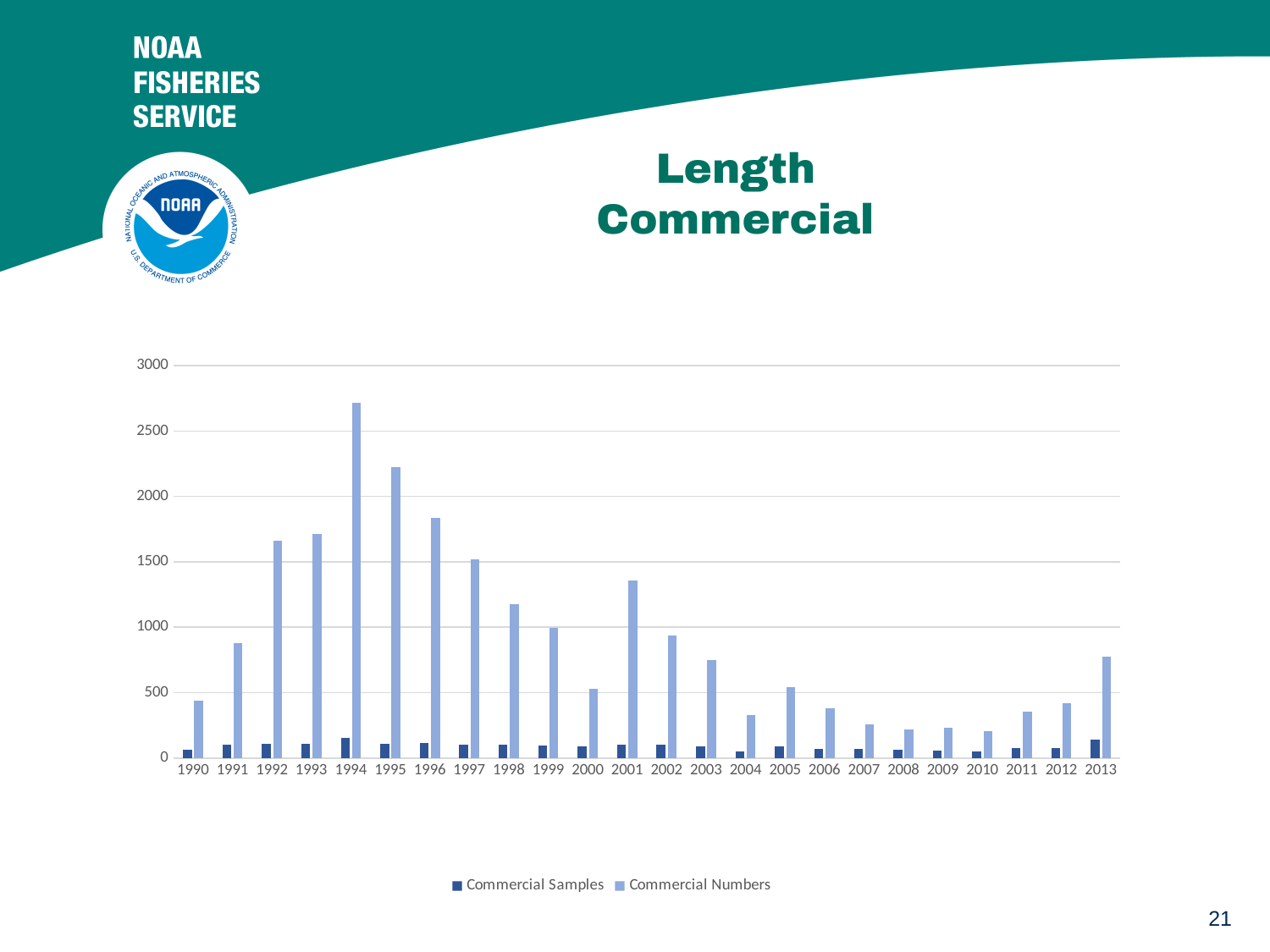

# Length Commercial

### Chart

| Category | Commercial Samples | Commercial Numbers  |
|---|---|---|
| 1990 | 63.0 | 437.0 |
| 1991 | 99.0 | 877.0 |
| 1992 | 107.0 | 1662.0 |
| 1993 | 107.0 | 1716.0 |
| 1994 | 155.0 | 2716.0 |
| 1995 | 110.0 | 2222.0 |
| 1996 | 117.0 | 1836.0 |
| 1997 | 103.0 | 1522.0 |
| 1998 | 102.0 | 1177.0 |
| 1999 | 96.0 | 996.0 |
| 2000 | 87.0 | 527.0 |
| 2001 | 99.0 | 1356.0 |
| 2002 | 103.0 | 939.0 |
| 2003 | 90.0 | 752.0 |
| 2004 | 53.0 | 330.0 |
| 2005 | 88.0 | 541.0 |
| 2006 | 71.0 | 380.0 |
| 2007 | 69.0 | 255.0 |
| 2008 | 64.0 | 217.0 |
| 2009 | 56.0 | 233.0 |
| 2010 | 47.0 | 207.0 |
| 2011 | 77.0 | 356.0 |
| 2012 | 75.0 | 420.0 |
| 2013 | 138.0 | 777.0 |